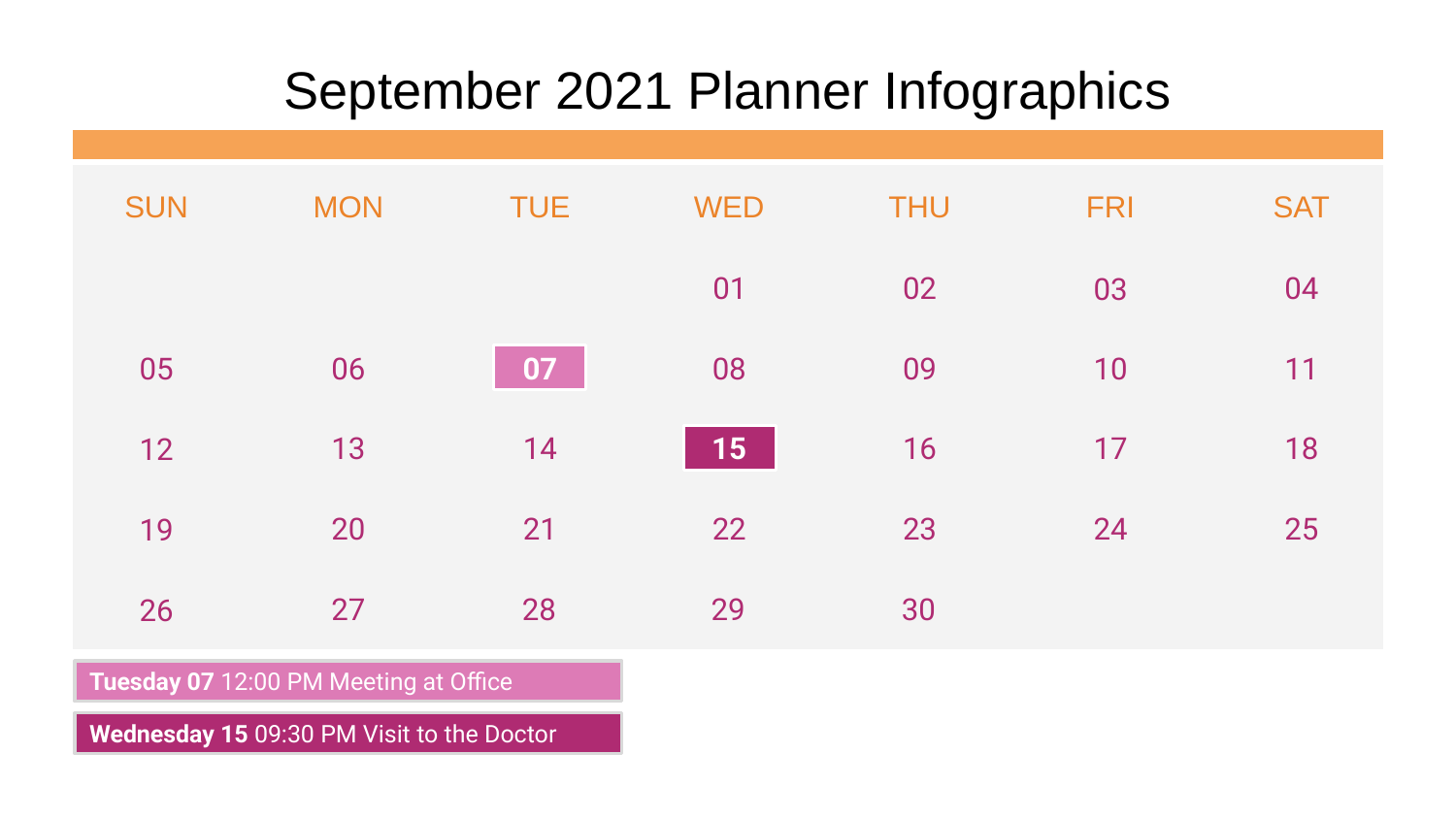

# September 2021 Planner Infographics

SUN
MON
TUE
WED
THU
FRI
SAT
02
04
01
03

05
06
08
09
10
11
07

13
14
15
16
17
18
12
20
21
22
23
24
25
19
27
28
29
30
26
Tuesday 07 12:00 PM Meeting at Office
Wednesday 15 09:30 PM Visit to the Doctor